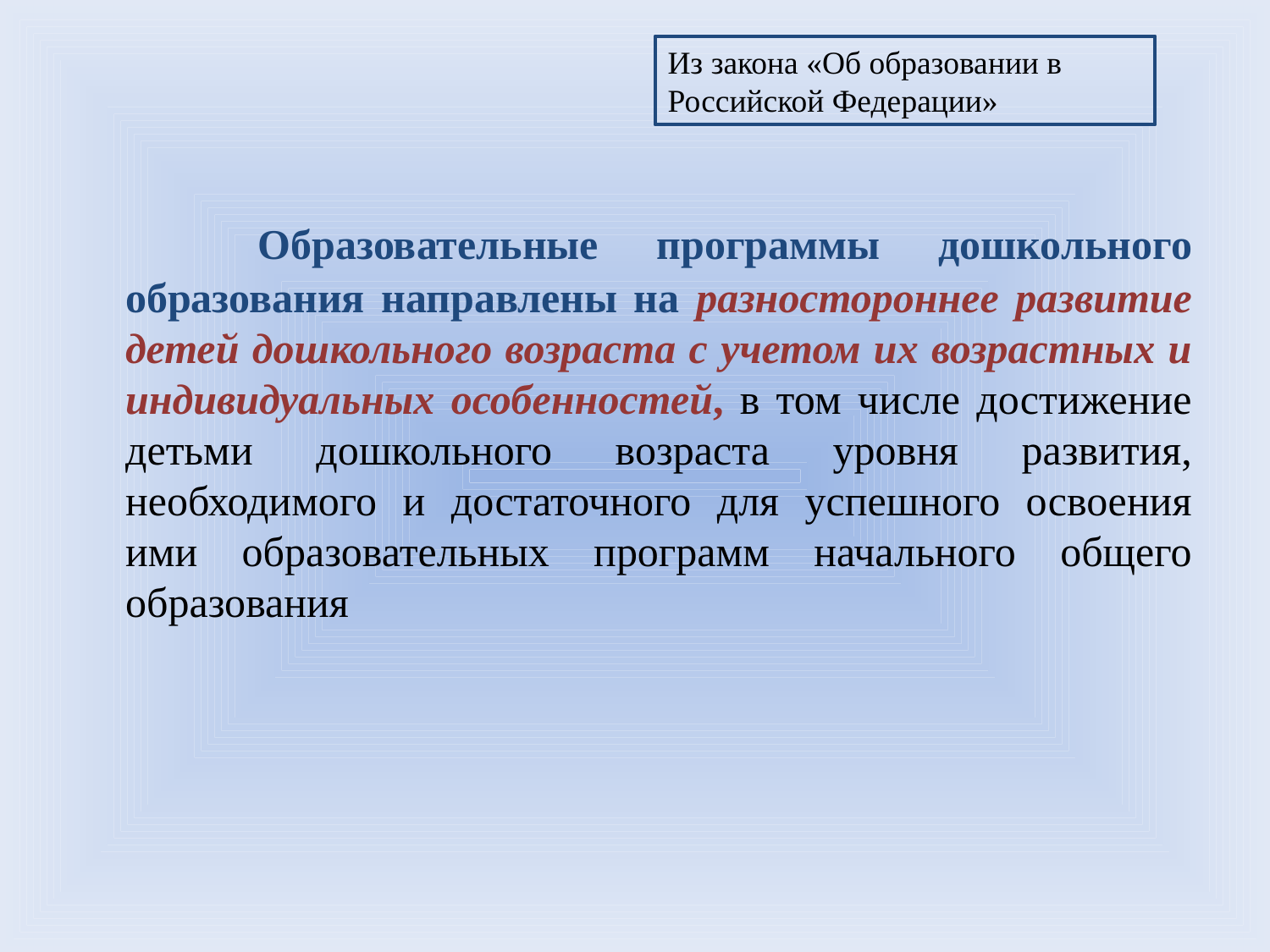

Из закона «Об образовании в Российской Федерации»
   Образовательные программы дошкольного образования направлены на разностороннее развитие детей дошкольного возраста с учетом их возрастных и индивидуальных особенностей, в том числе достижение детьми дошкольного возраста уровня развития, необходимого и достаточного для успешного освоения ими образовательных программ начального общего образования